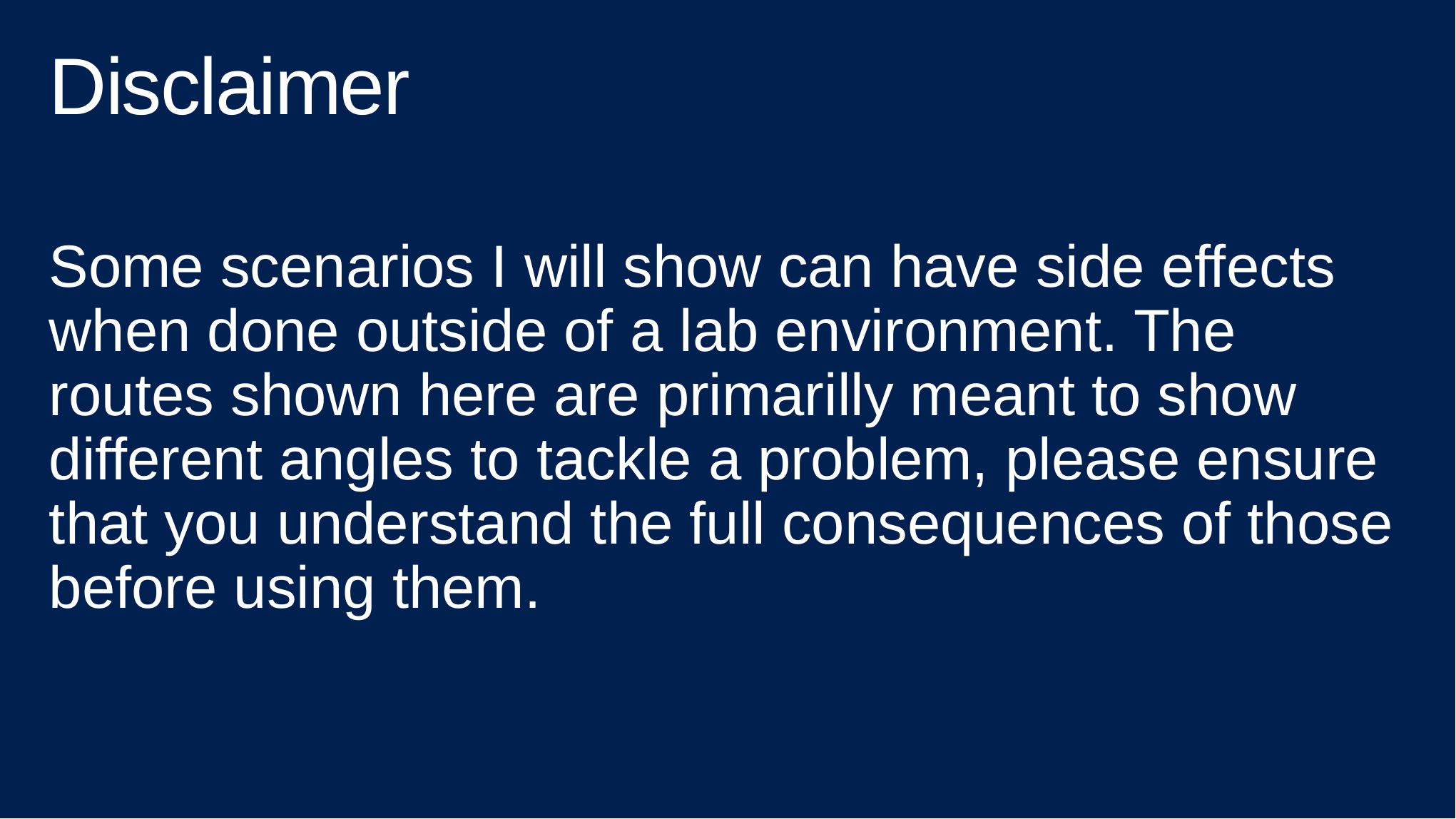

# Disclaimer

Some scenarios I will show can have side effects when done outside of a lab environment. The routes shown here are primarilly meant to show different angles to tackle a problem, please ensure that you understand the full consequences of those before using them.